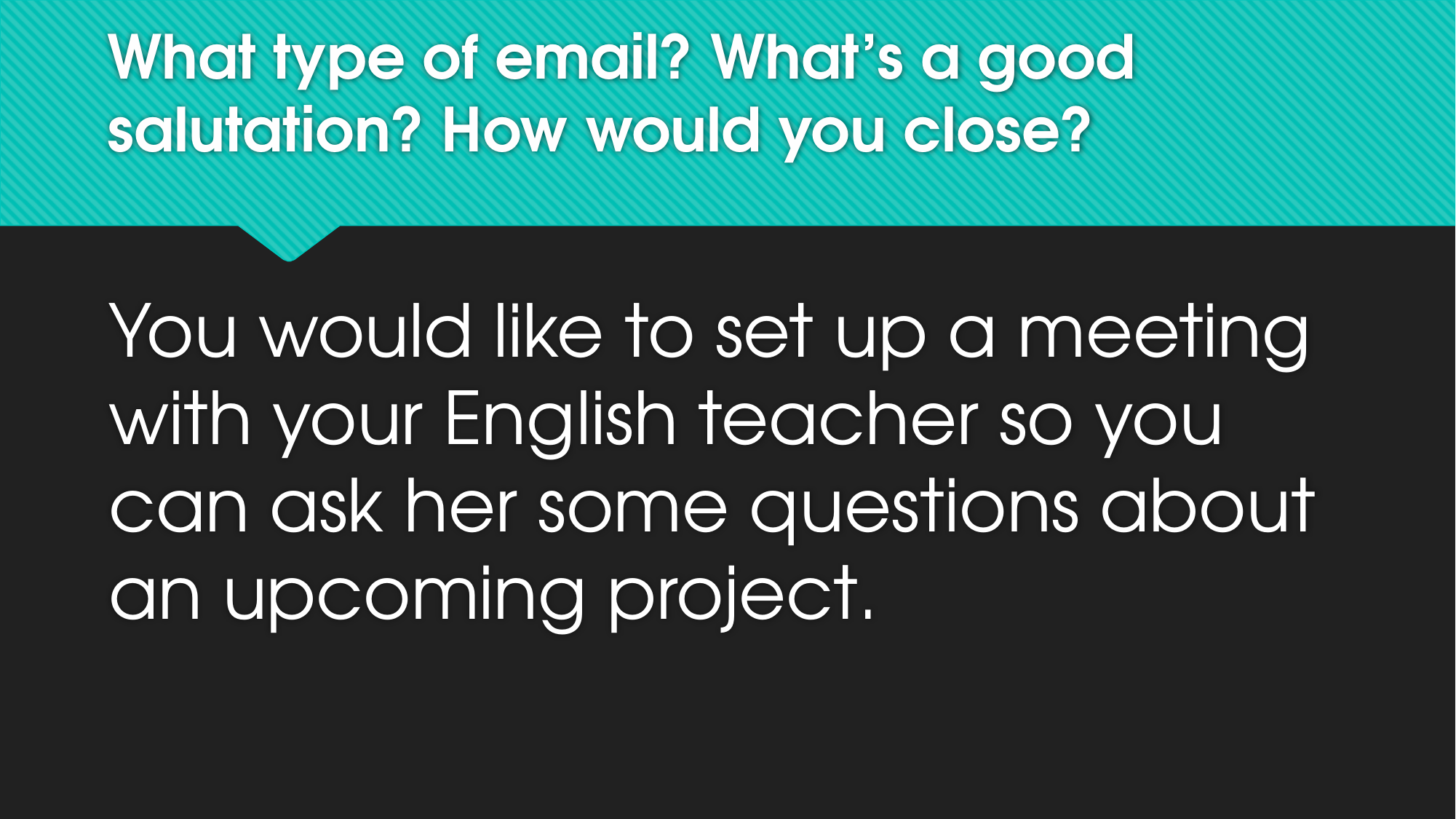

# What type of email? What’s a good salutation? How would you close?
You would like to set up a meeting with your English teacher so you can ask her some questions about an upcoming project.